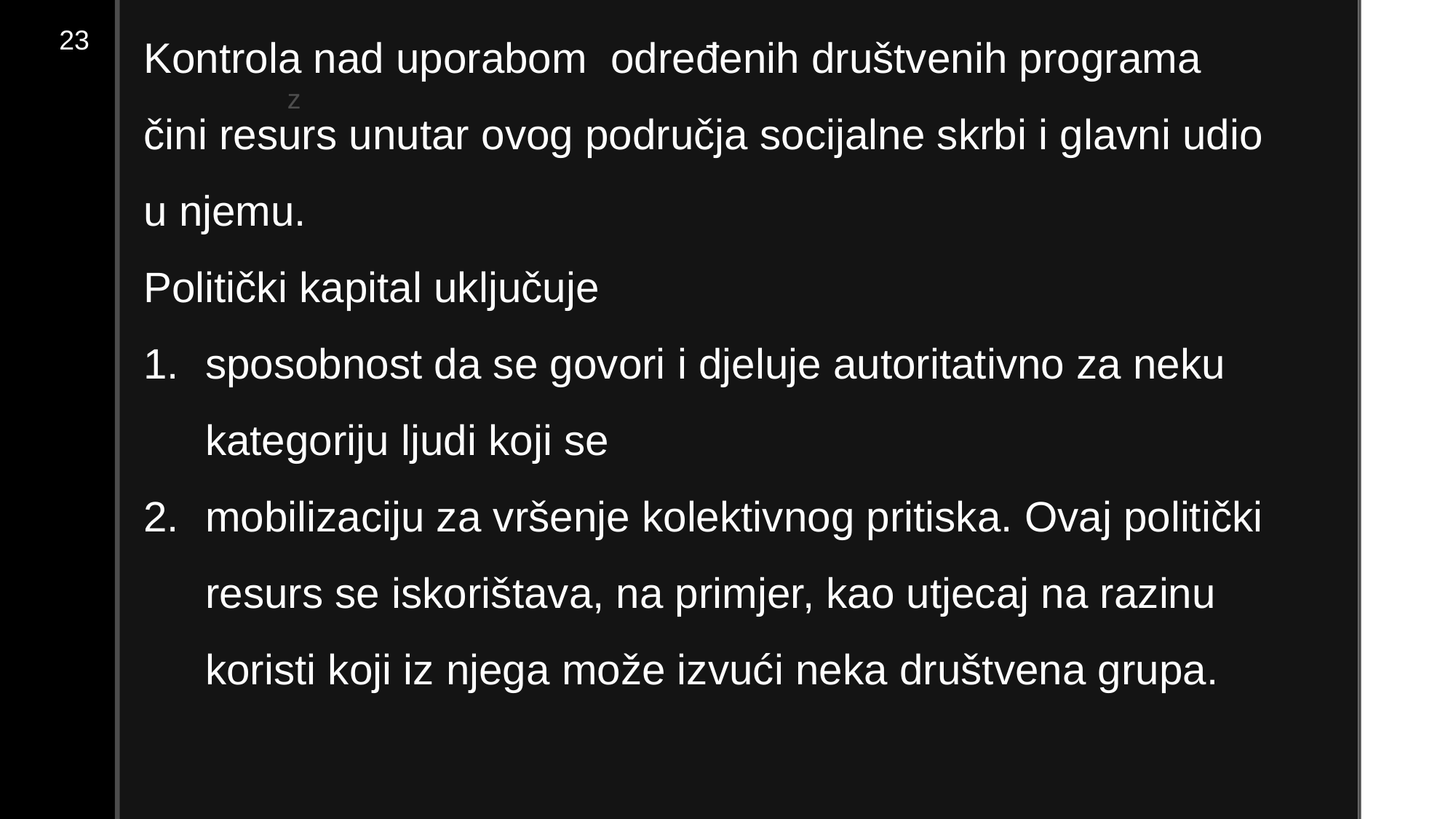

Kontrola nad uporabom  određenih društvenih programa čini resurs unutar ovog područja socijalne skrbi i glavni udio u njemu.
Politički kapital uključuje
sposobnost da se govori i djeluje autoritativno za neku kategoriju ljudi koji se
mobilizaciju za vršenje kolektivnog pritiska. Ovaj politički resurs se iskorištava, na primjer, kao utjecaj na razinu koristi koji iz njega može izvući neka društvena grupa.
23